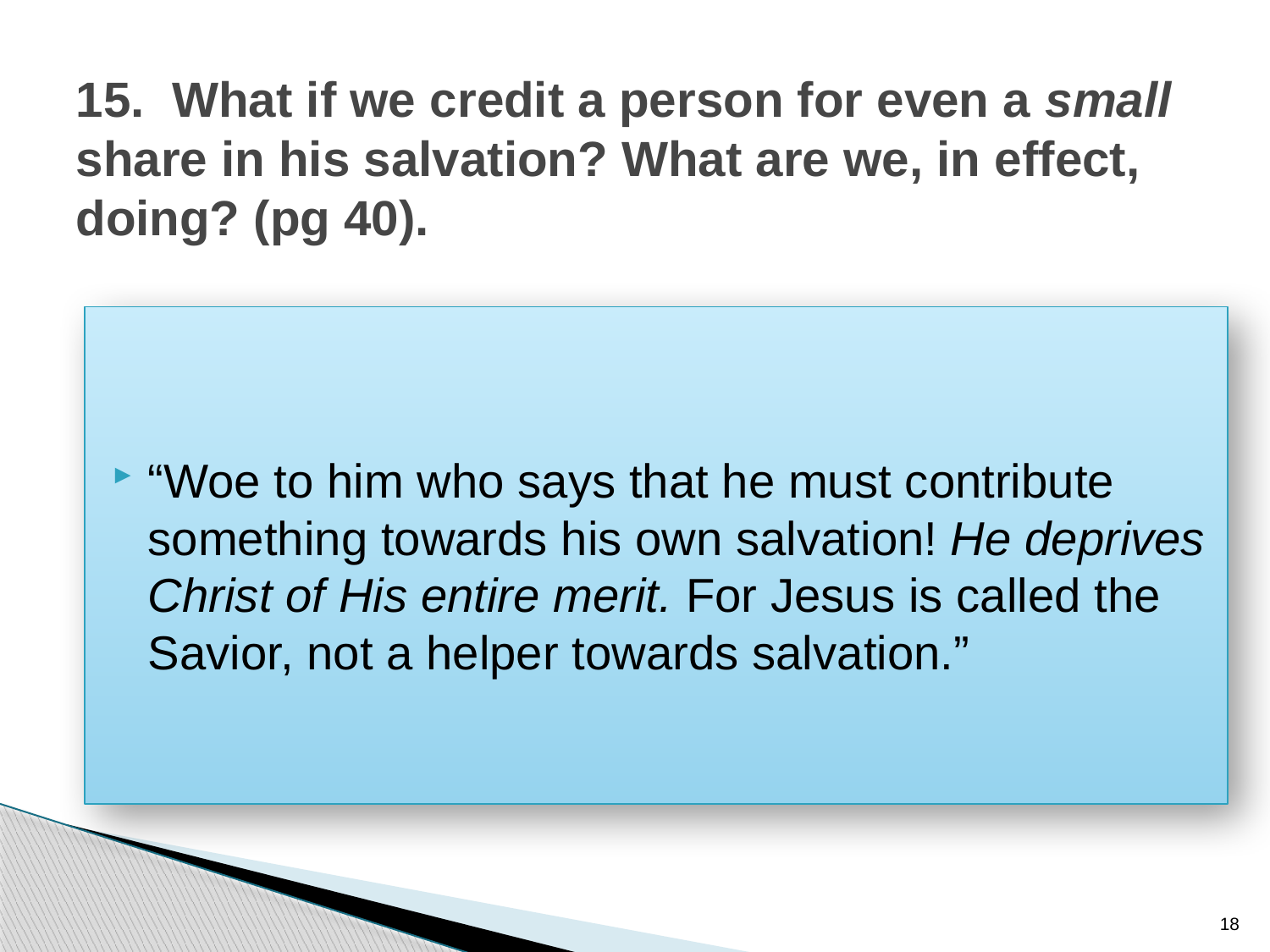

# 15.  What if we credit a person for even a small  share in his salvation? What are we, in effect, doing? (pg 40).
“Woe to him who says that he must contribute something towards his own salvation! He deprives Christ of His entire merit. For Jesus is called the Savior, not a helper towards salvation.”
18